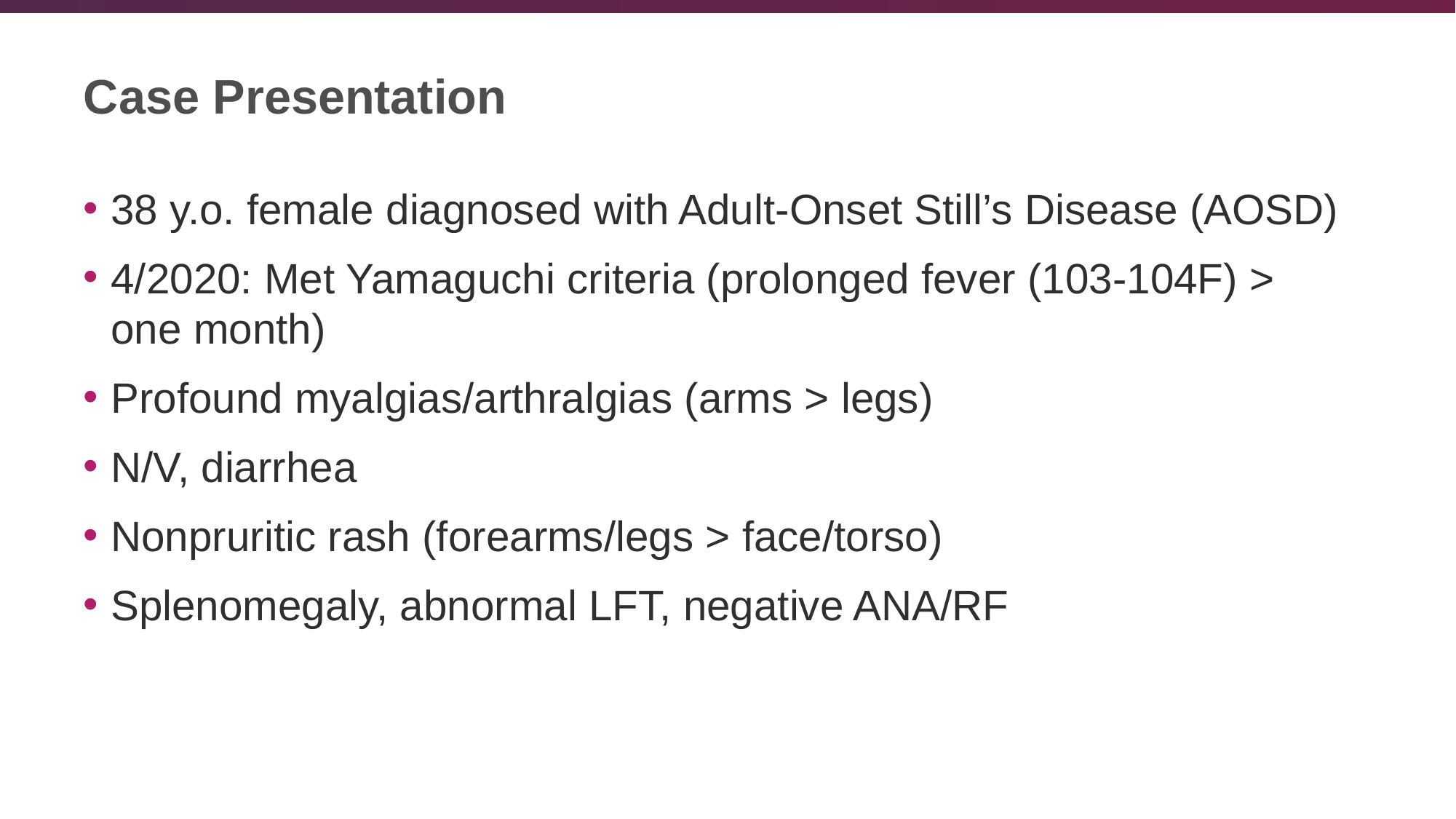

# Case Presentation
38 y.o. female diagnosed with Adult-Onset Still’s Disease (AOSD)
4/2020: Met Yamaguchi criteria (prolonged fever (103-104F) > one month)
Profound myalgias/arthralgias (arms > legs)
N/V, diarrhea
Nonpruritic rash (forearms/legs > face/torso)
Splenomegaly, abnormal LFT, negative ANA/RF